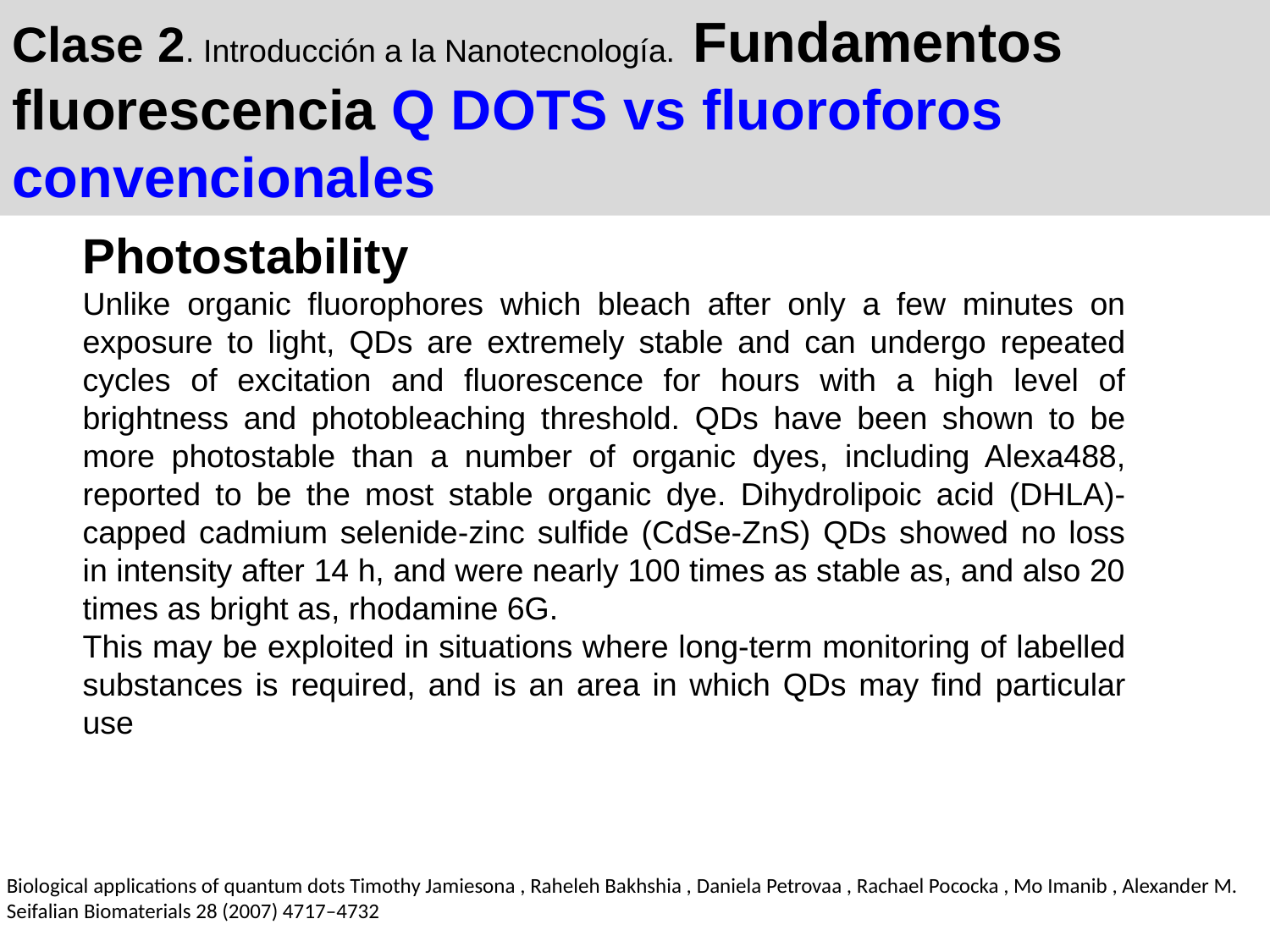

Clase 2. Introducción a la Nanotecnología.  Fundamentos fluorescencia Q DOTS vs fluoroforos convencionales
Photostability
Unlike organic fluorophores which bleach after only a few minutes on exposure to light, QDs are extremely stable and can undergo repeated cycles of excitation and fluorescence for hours with a high level of brightness and photobleaching threshold. QDs have been shown to be more photostable than a number of organic dyes, including Alexa488, reported to be the most stable organic dye. Dihydrolipoic acid (DHLA)-capped cadmium selenide-zinc sulfide (CdSe-ZnS) QDs showed no loss in intensity after 14 h, and were nearly 100 times as stable as, and also 20 times as bright as, rhodamine 6G.
This may be exploited in situations where long-term monitoring of labelled substances is required, and is an area in which QDs may find particular use
Biological applications of quantum dots Timothy Jamiesona , Raheleh Bakhshia , Daniela Petrovaa , Rachael Pococka , Mo Imanib , Alexander M. Seifalian Biomaterials 28 (2007) 4717–4732